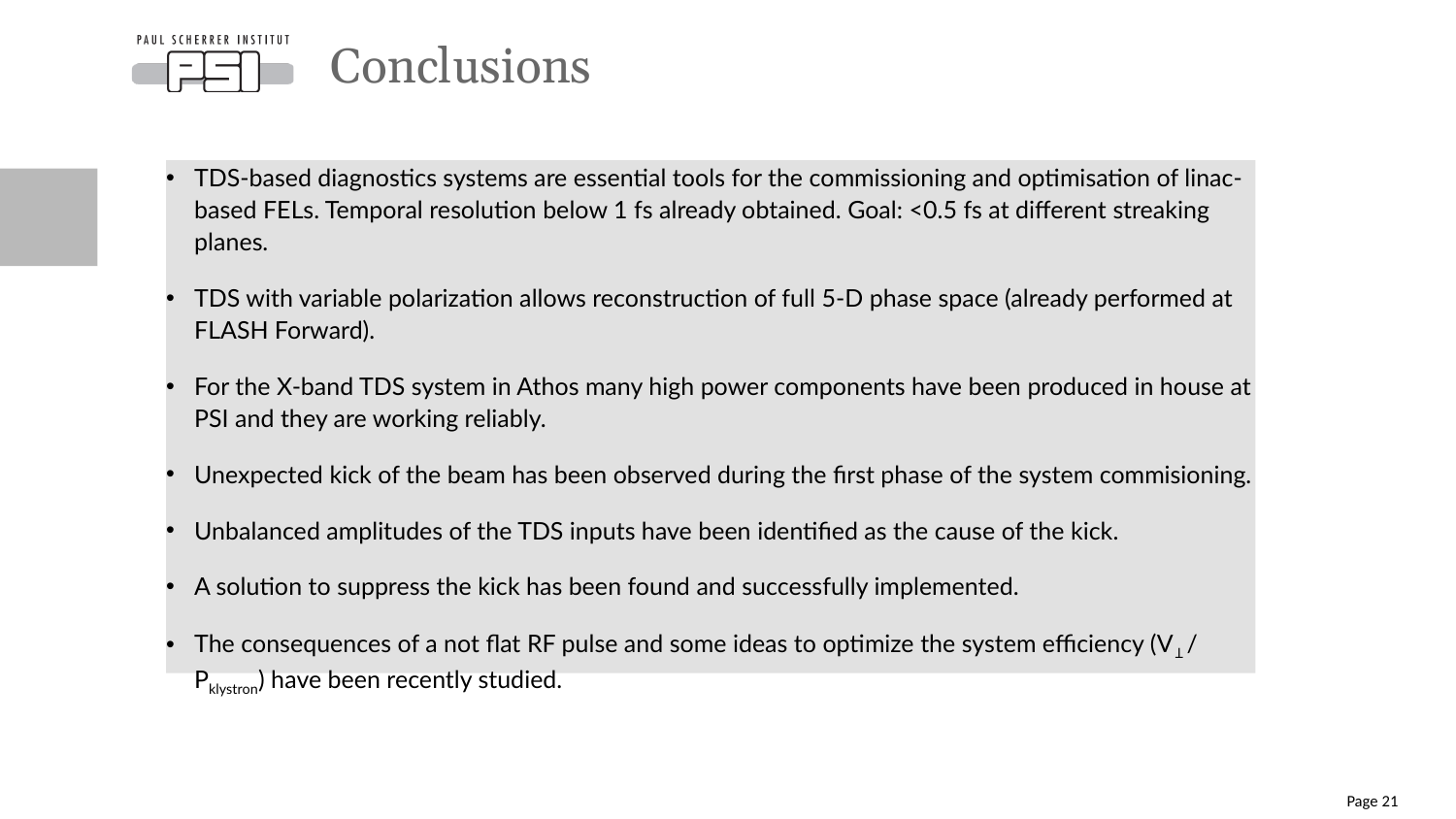

# Conclusions
TDS-based diagnostics systems are essential tools for the commissioning and optimisation of linac-based FELs. Temporal resolution below 1 fs already obtained. Goal: <0.5 fs at different streaking planes.
TDS with variable polarization allows reconstruction of full 5-D phase space (already performed at FLASH Forward).
For the X-band TDS system in Athos many high power components have been produced in house at PSI and they are working reliably.
Unexpected kick of the beam has been observed during the first phase of the system commisioning.
Unbalanced amplitudes of the TDS inputs have been identified as the cause of the kick.
A solution to suppress the kick has been found and successfully implemented.
The consequences of a not flat RF pulse and some ideas to optimize the system efficiency (VꞱ / Pklystron) have been recently studied.
Page 21